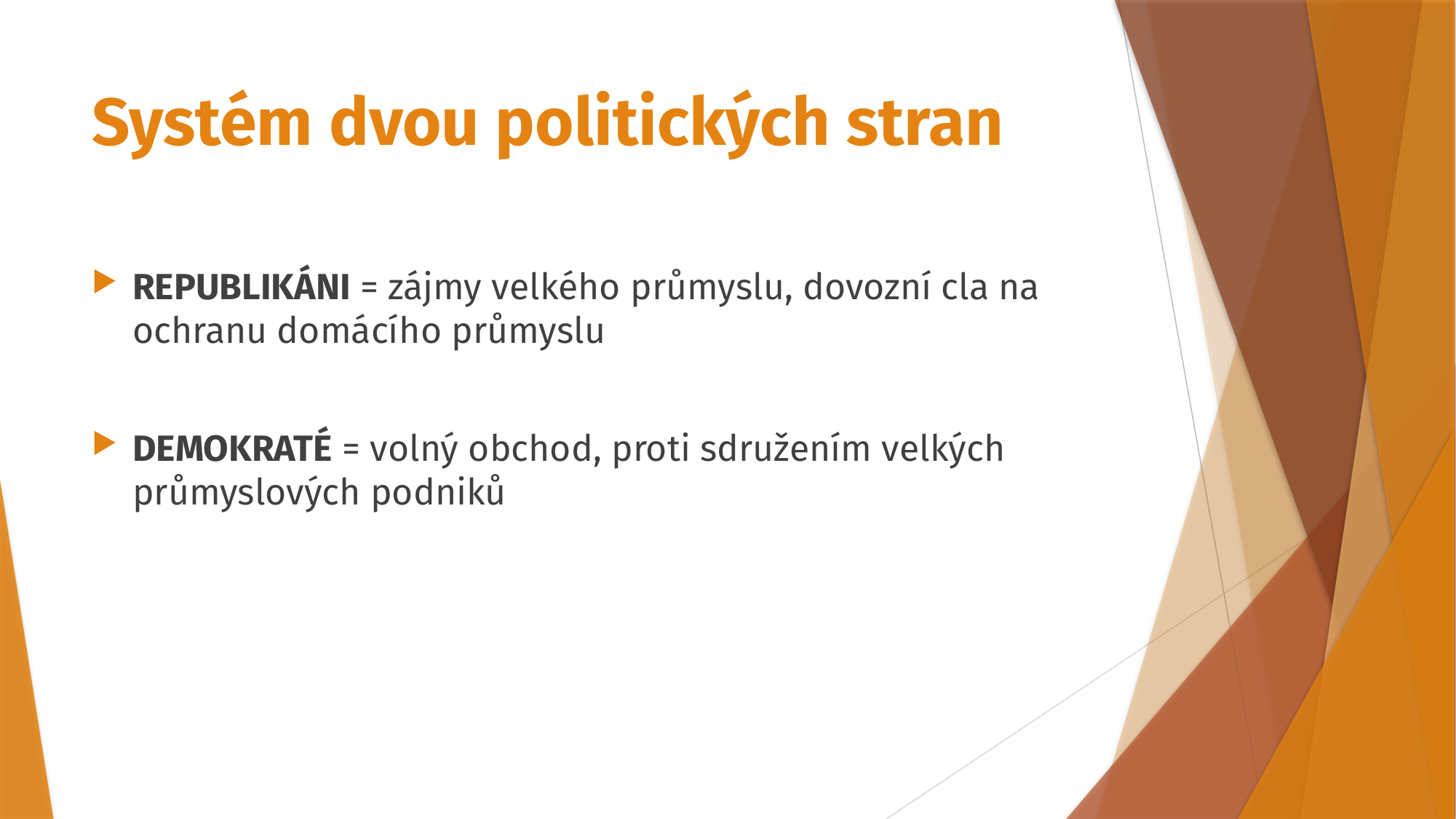

# Systém dvou politických stran
REPUBLIKÁNI = zájmy velkého průmyslu, dovozní cla na ochranu domácího průmyslu

DEMOKRATÉ = volný obchod, proti sdružením velkých průmyslových podniků